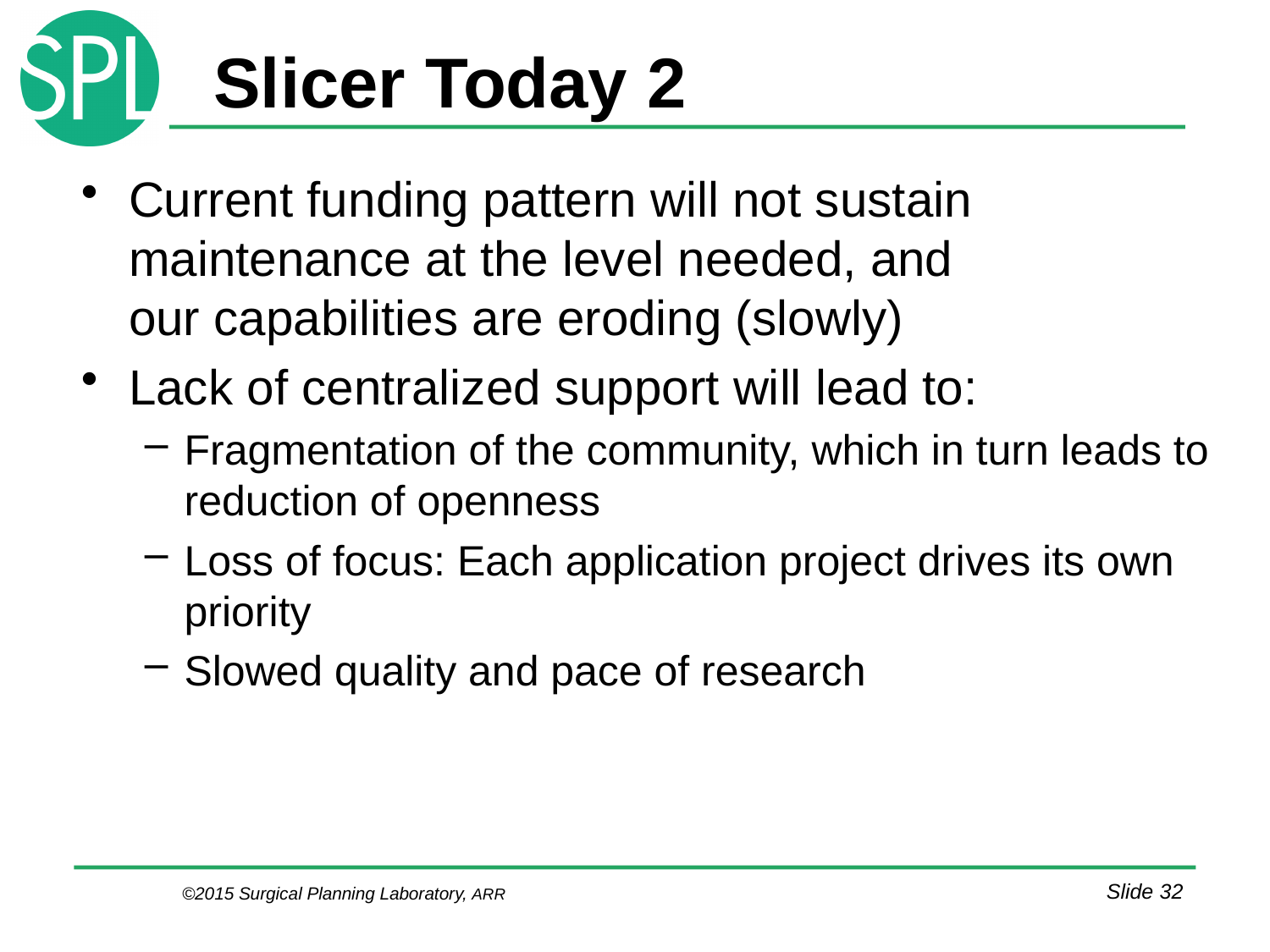

# Slicer Today 2
Current funding pattern will not sustain maintenance at the level needed, and our capabilities are eroding (slowly)
Lack of centralized support will lead to:
Fragmentation of the community, which in turn leads to reduction of openness
Loss of focus: Each application project drives its own priority
Slowed quality and pace of research